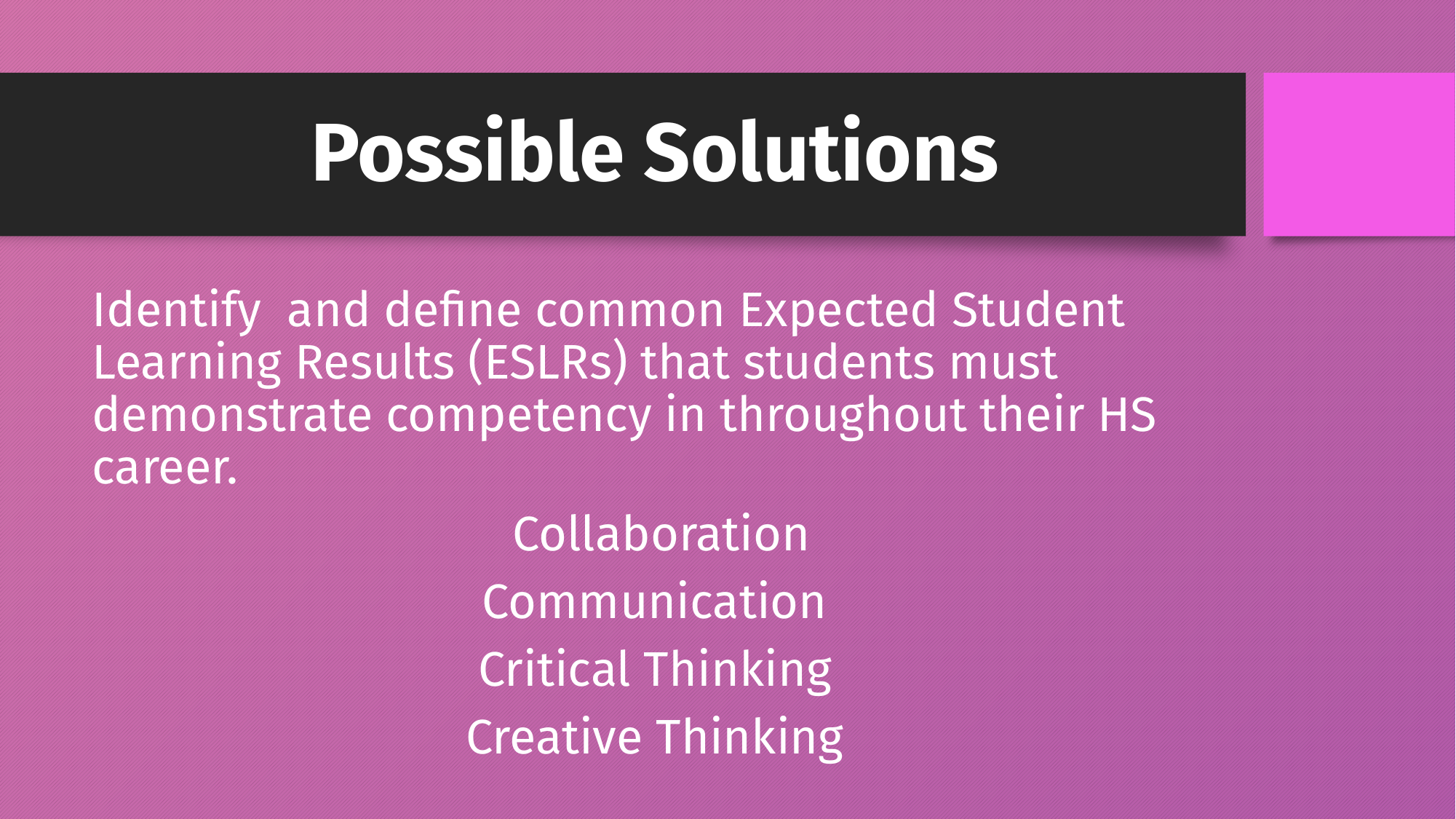

# Possible Solutions
Identify  and define common Expected Student Learning Results (ESLRs) that students must demonstrate competency in throughout their HS career.
 Collaboration
Communication
Critical Thinking
Creative Thinking